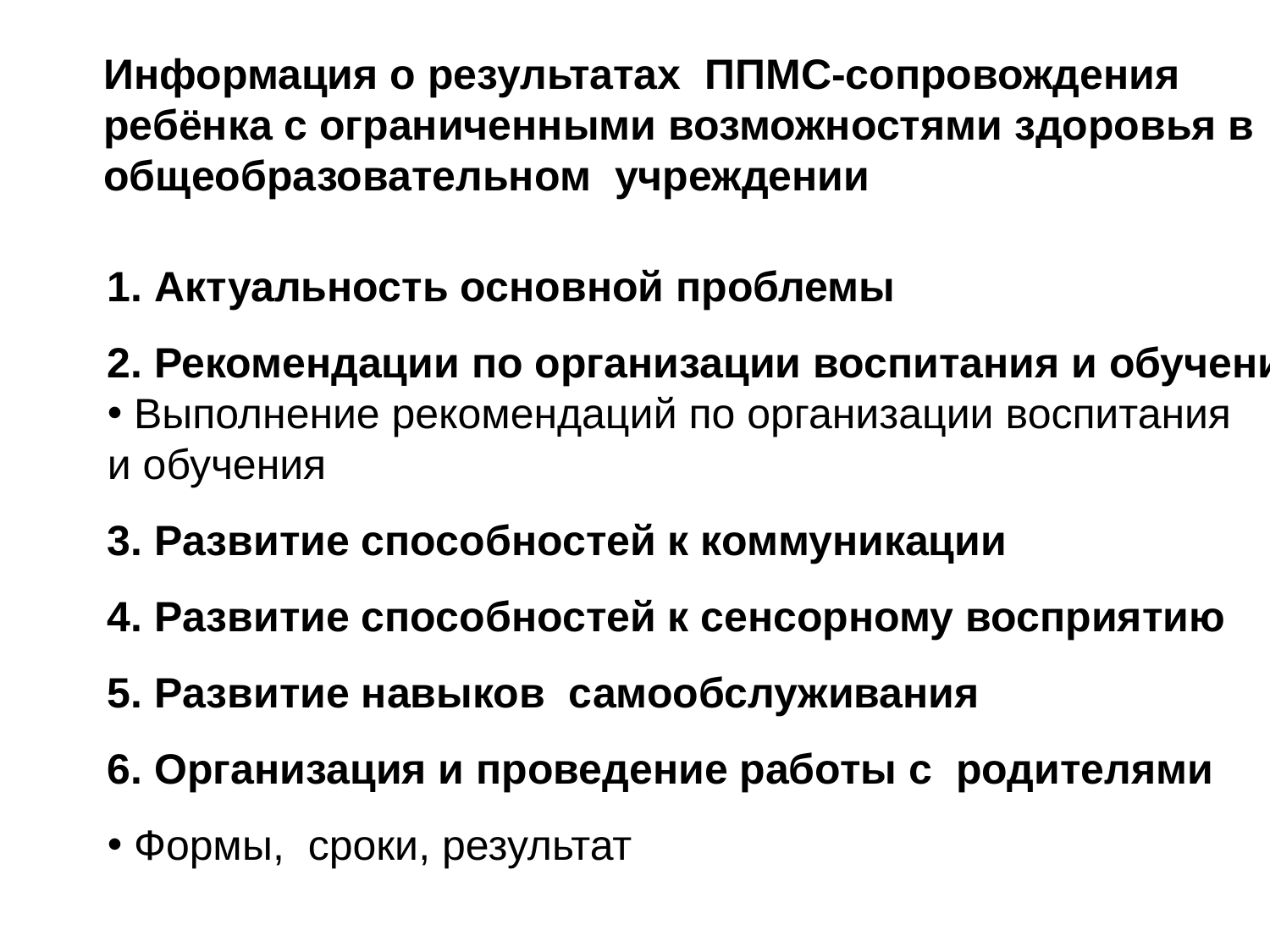

Информация о результатах  ППМС-сопровождения
ребёнка с ограниченными возможностями здоровья в общеобразовательном  учреждении
1. Актуальность основной проблемы
2. Рекомендации по организации воспитания и обучения
 Выполнение рекомендаций по организации воспитания
и обучения
3. Развитие способностей к коммуникации
4. Развитие способностей к сенсорному восприятию
5. Развитие навыков  самообслуживания
6. Организация и проведение работы с  родителями
 Формы,  сроки, результат